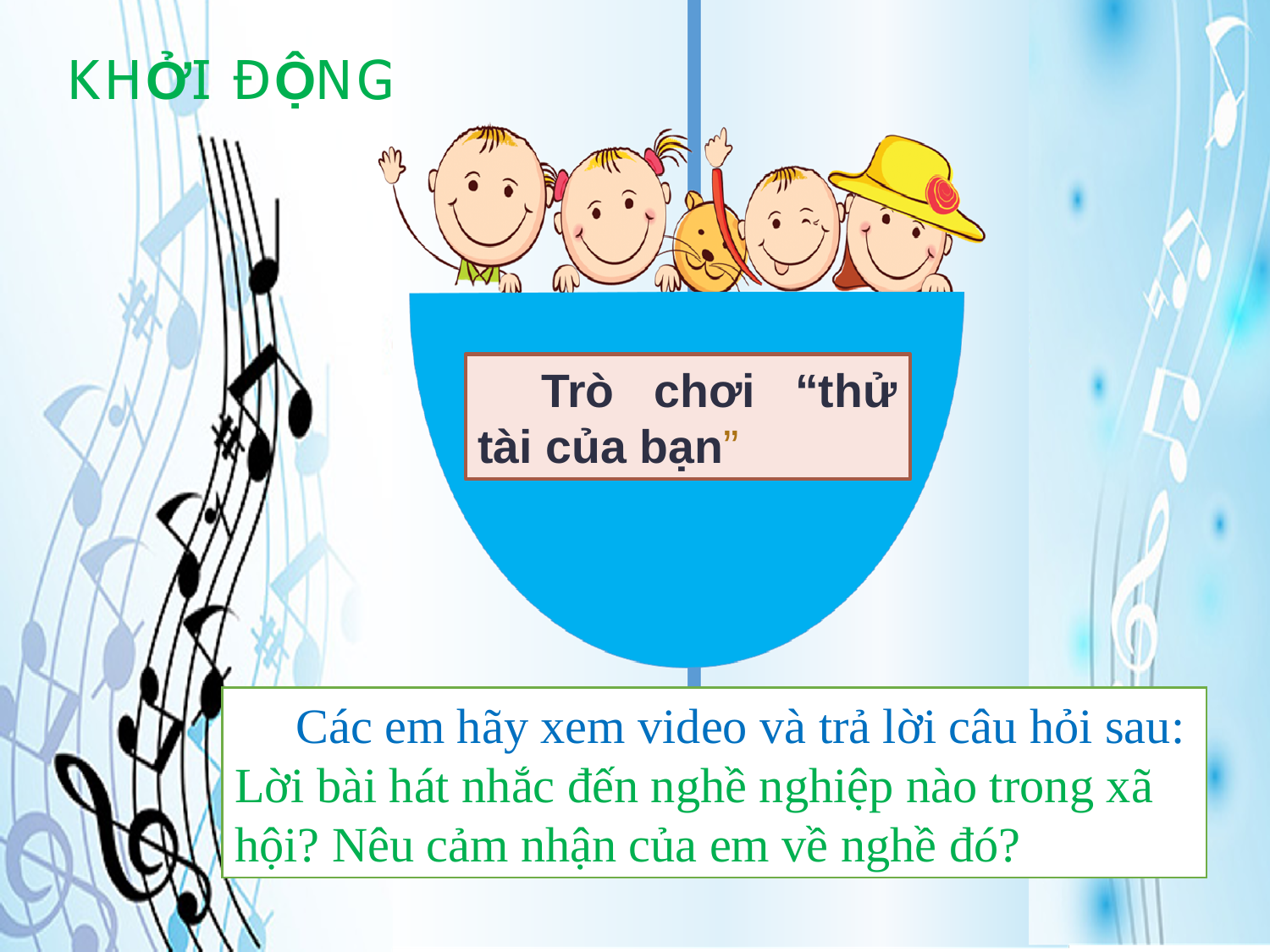

KHỞI ĐỘNG
Trò chơi “thử tài của bạn”
     Các em hãy xem video và trả lời câu hỏi sau: Lời bài hát nhắc đến nghề nghiệp nào trong xã hội? Nêu cảm nhận của em về nghề đó?